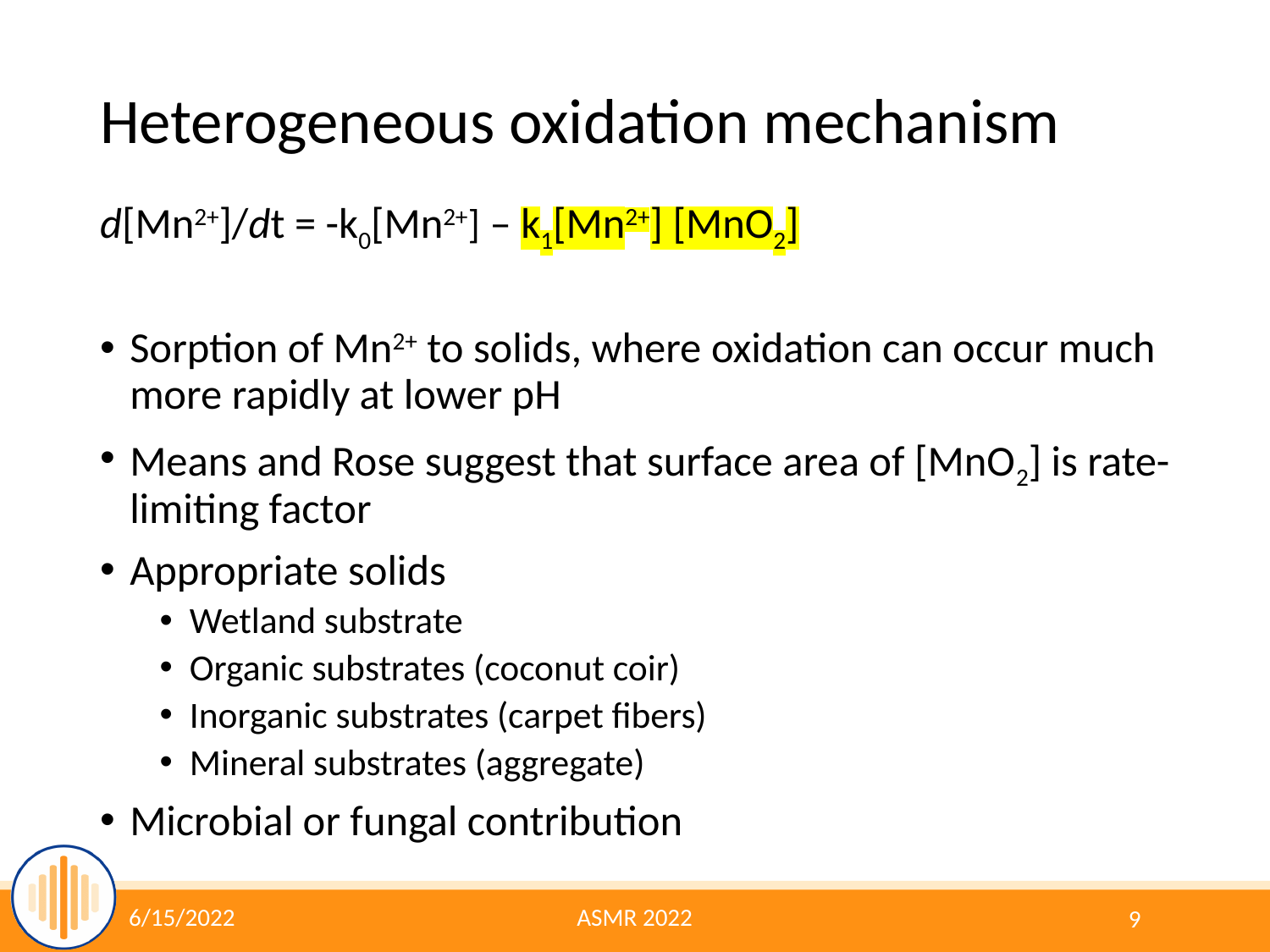

# Heterogeneous oxidation mechanism
d[Mn2+]/dt = -k0[Mn2+] – k1[Mn2+] [MnO2]

Sorption of Mn2+ to solids, where oxidation can occur much more rapidly at lower pH
Means and Rose suggest that surface area of [MnO2] is rate-limiting factor
Appropriate solids
Wetland substrate
Organic substrates (coconut coir)
Inorganic substrates (carpet fibers)
Mineral substrates (aggregate)
Microbial or fungal contribution